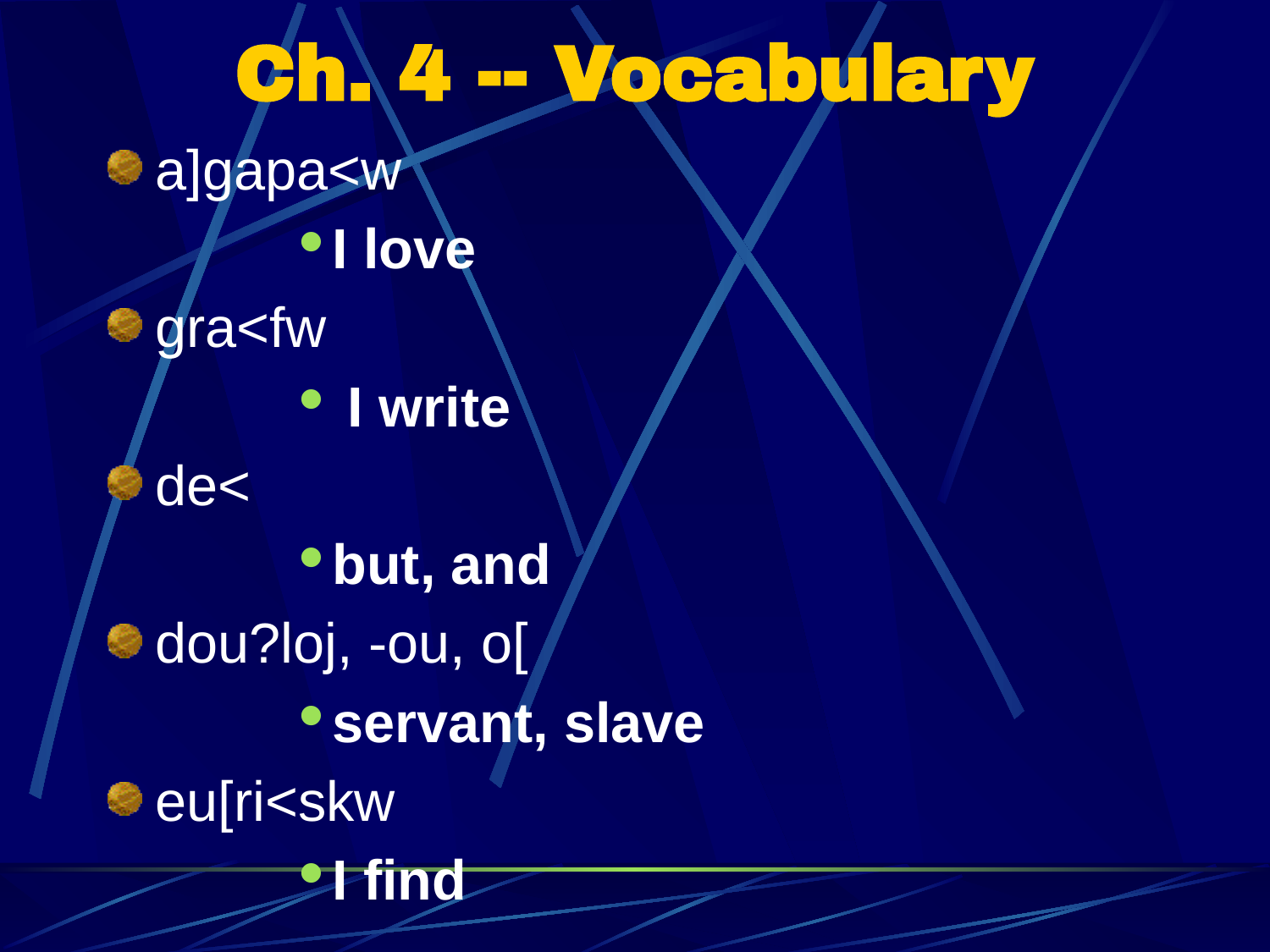

# Ch. 4 -- Vocabulary
a]gapa<w
I love
gra<fw
 I write
de<
but, and
dou?loj, -ou, o[
servant, slave
eu[ri<skw
I find